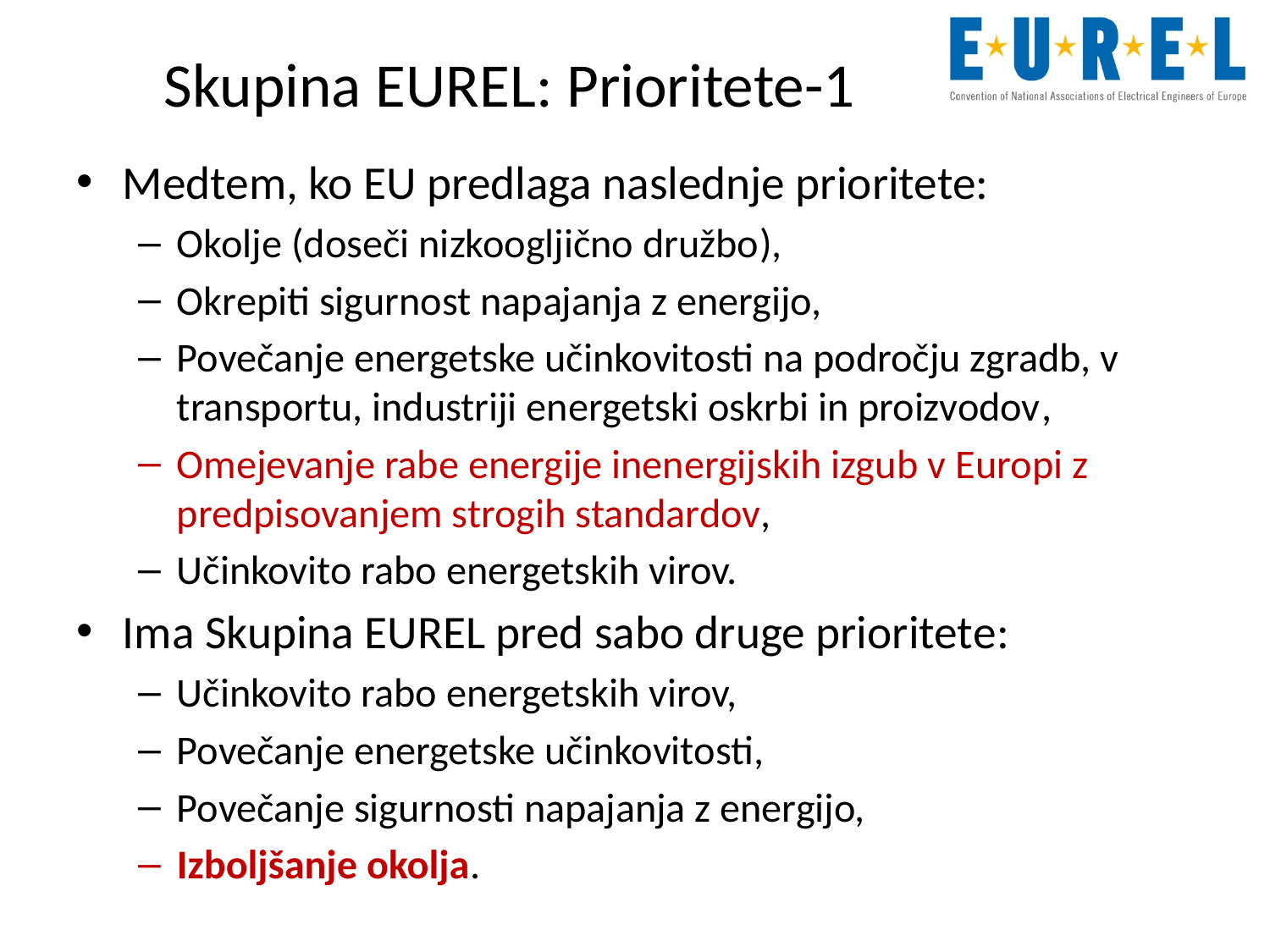

# Skupina EUREL: Prioritete-1
Medtem, ko EU predlaga naslednje prioritete:
Okolje (doseči nizkoogljično družbo),
Okrepiti sigurnost napajanja z energijo,
Povečanje energetske učinkovitosti na področju zgradb, v transportu, industriji energetski oskrbi in proizvodov,
Omejevanje rabe energije inenergijskih izgub v Europi z predpisovanjem strogih standardov,
Učinkovito rabo energetskih virov.
Ima Skupina EUREL pred sabo druge prioritete:
Učinkovito rabo energetskih virov,
Povečanje energetske učinkovitosti,
Povečanje sigurnosti napajanja z energijo,
Izboljšanje okolja.